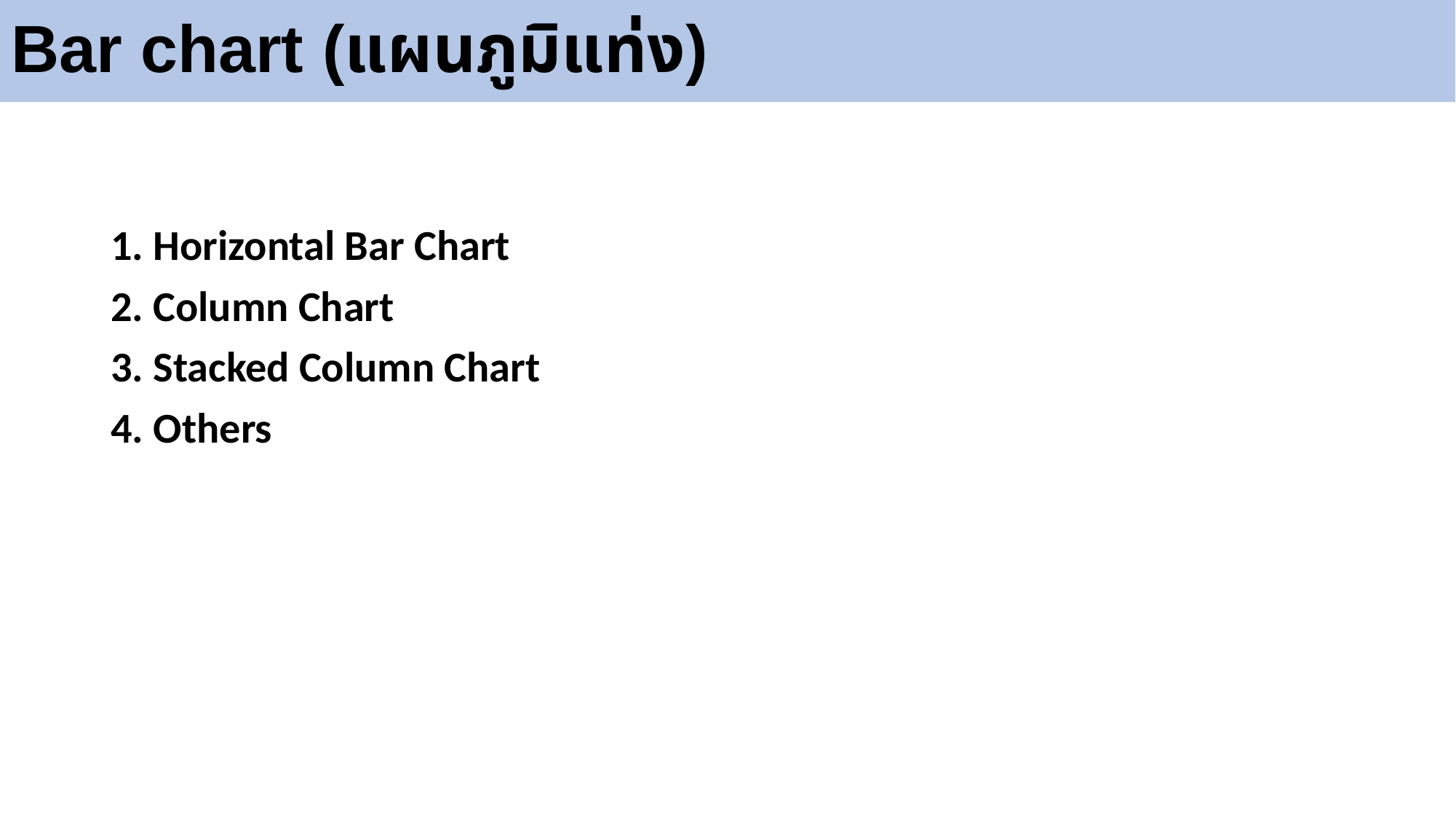

# Bar chart (แผนภูมิแท่ง)
1. Horizontal Bar Chart
2. Column Chart
3. Stacked Column Chart
4. Others